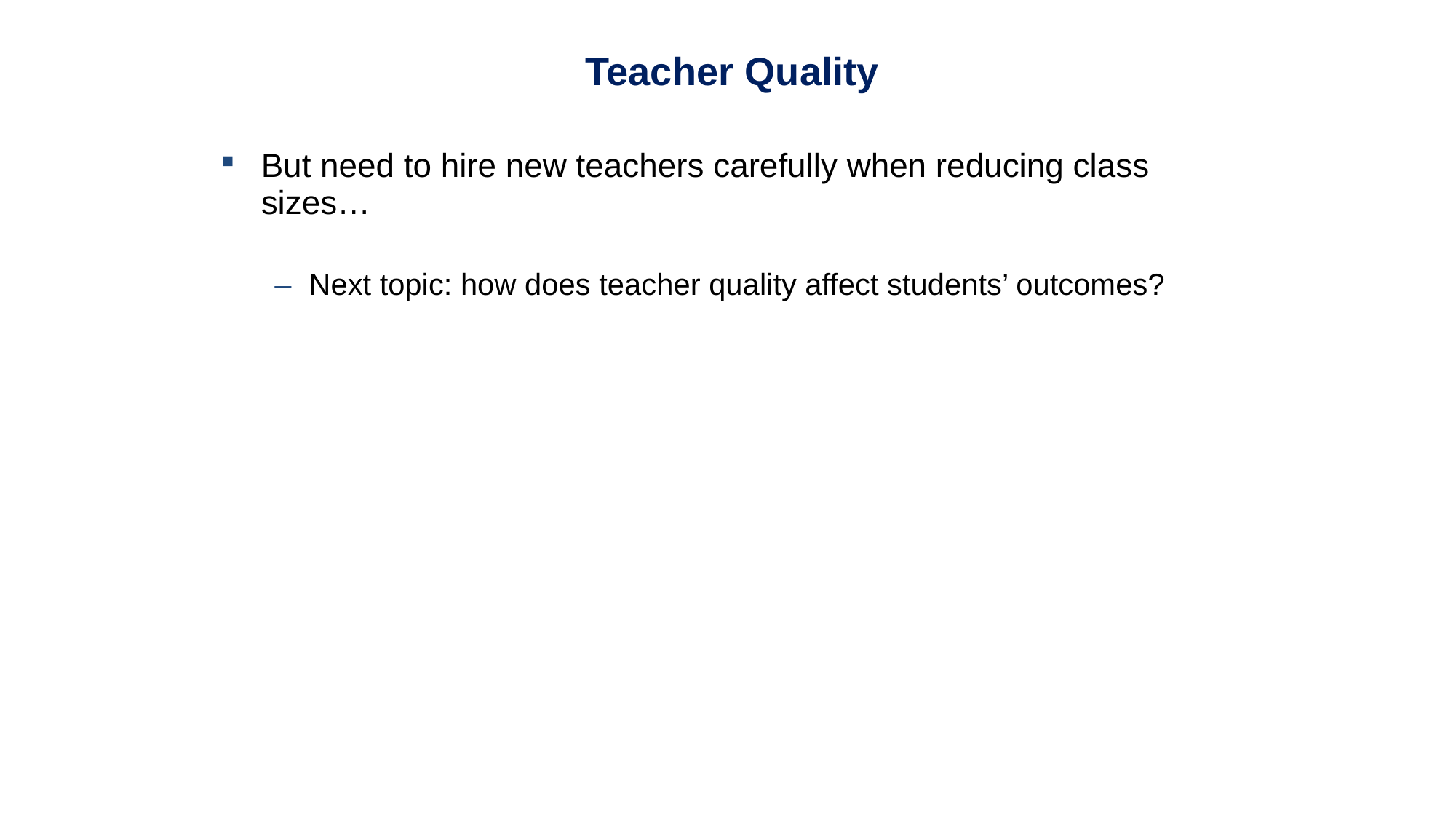

Teacher Quality
But need to hire new teachers carefully when reducing class sizes…

Next topic: how does teacher quality affect students’ outcomes?